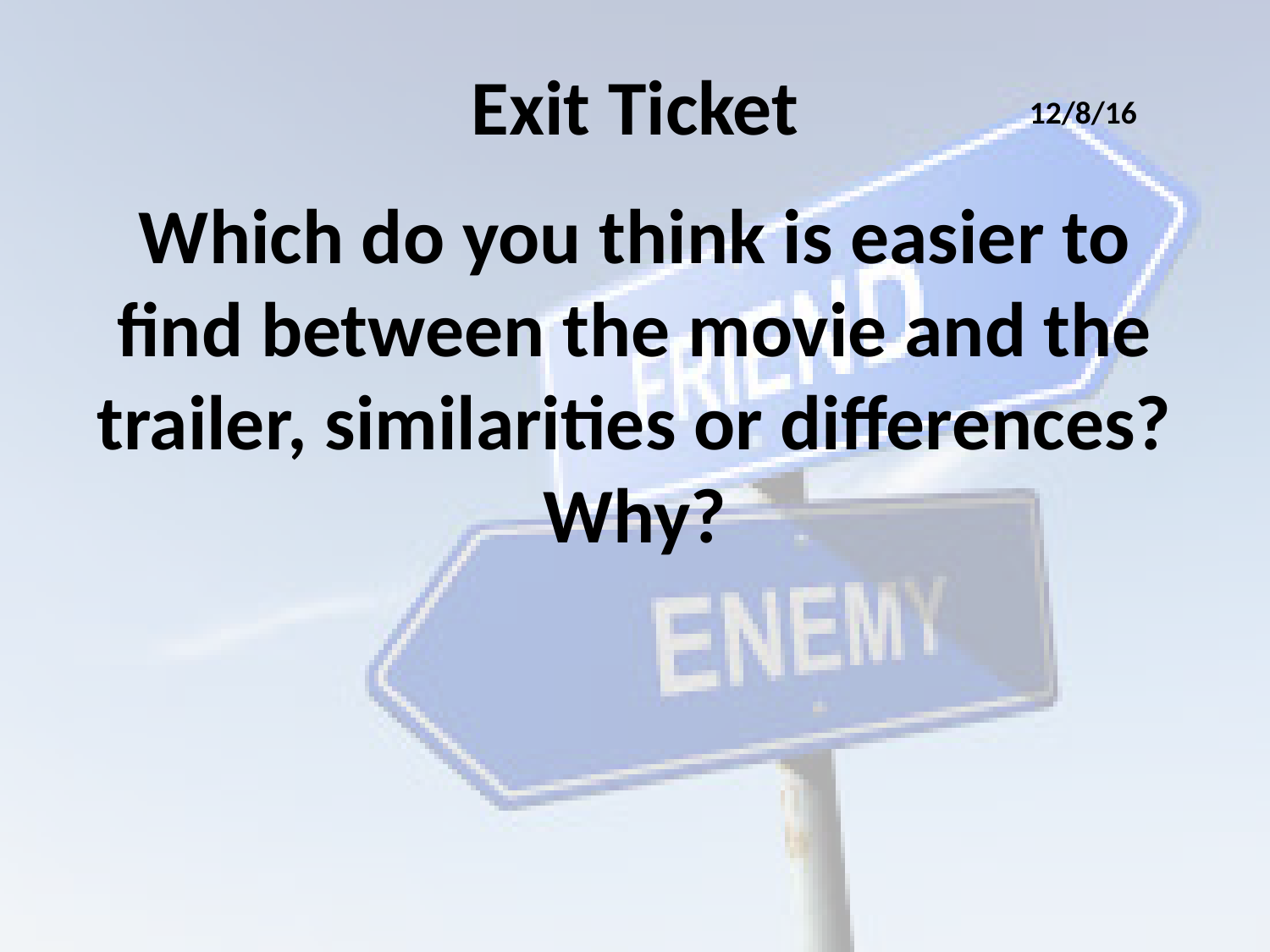

# Exit Ticket
12/8/16
Which do you think is easier to find between the movie and the trailer, similarities or differences? Why?